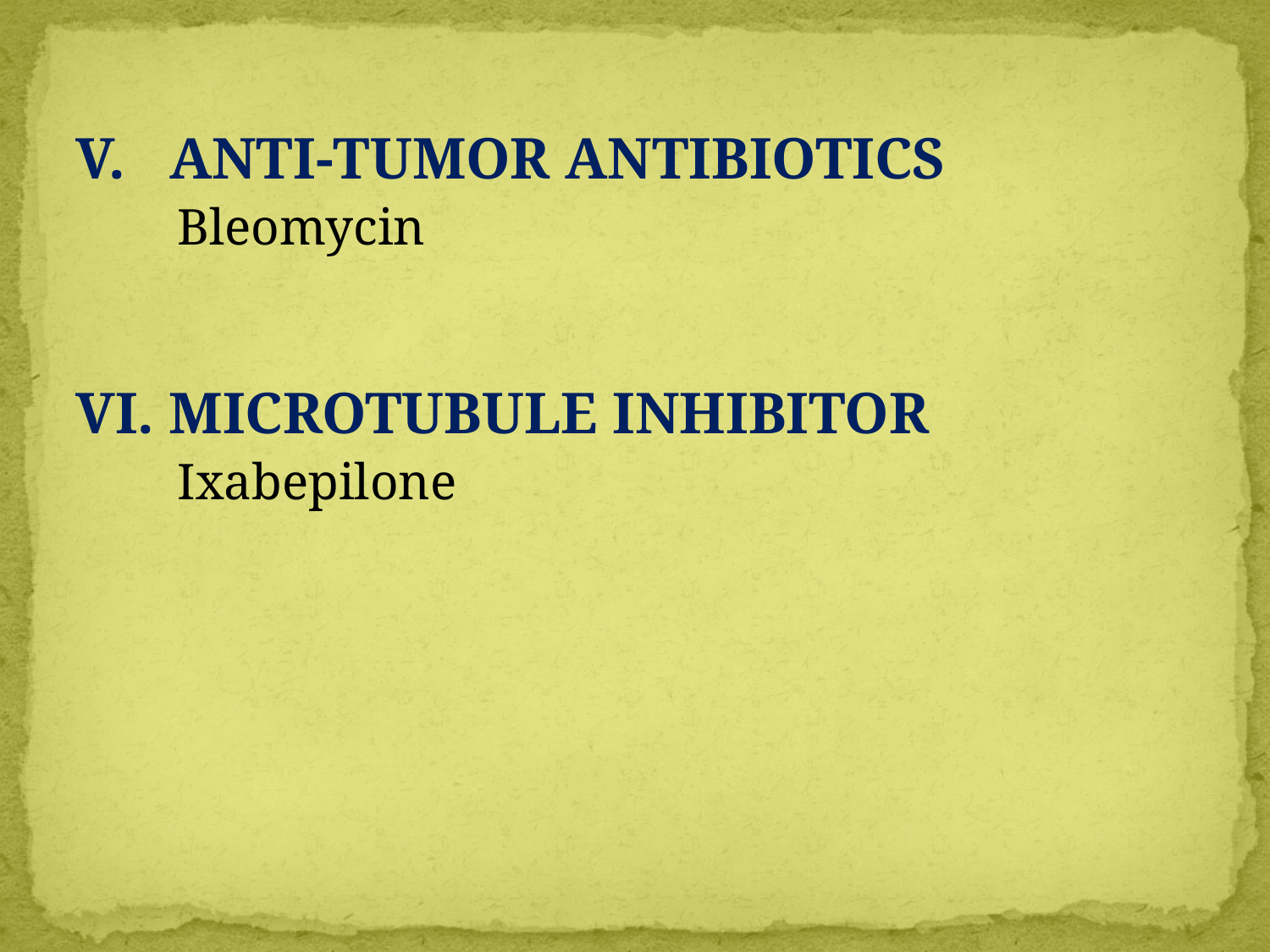

V.   ANTI-TUMOR ANTIBIOTICS
Bleomycin

VI. MICROTUBULE INHIBITOR
Ixabepilone